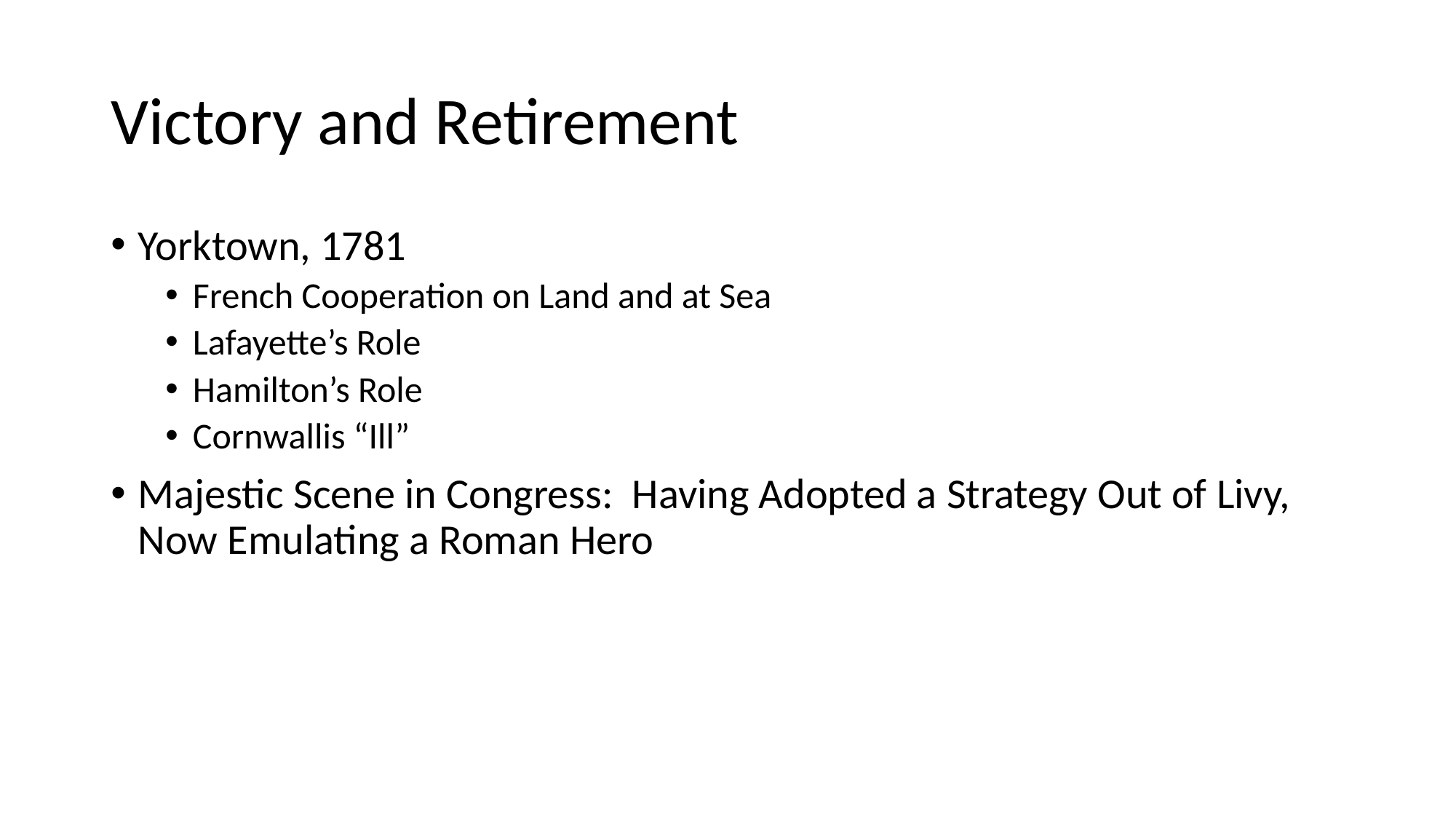

# Victory and Retirement
Yorktown, 1781
French Cooperation on Land and at Sea
Lafayette’s Role
Hamilton’s Role
Cornwallis “Ill”
Majestic Scene in Congress:  Having Adopted a Strategy Out of Livy, Now Emulating a Roman Hero